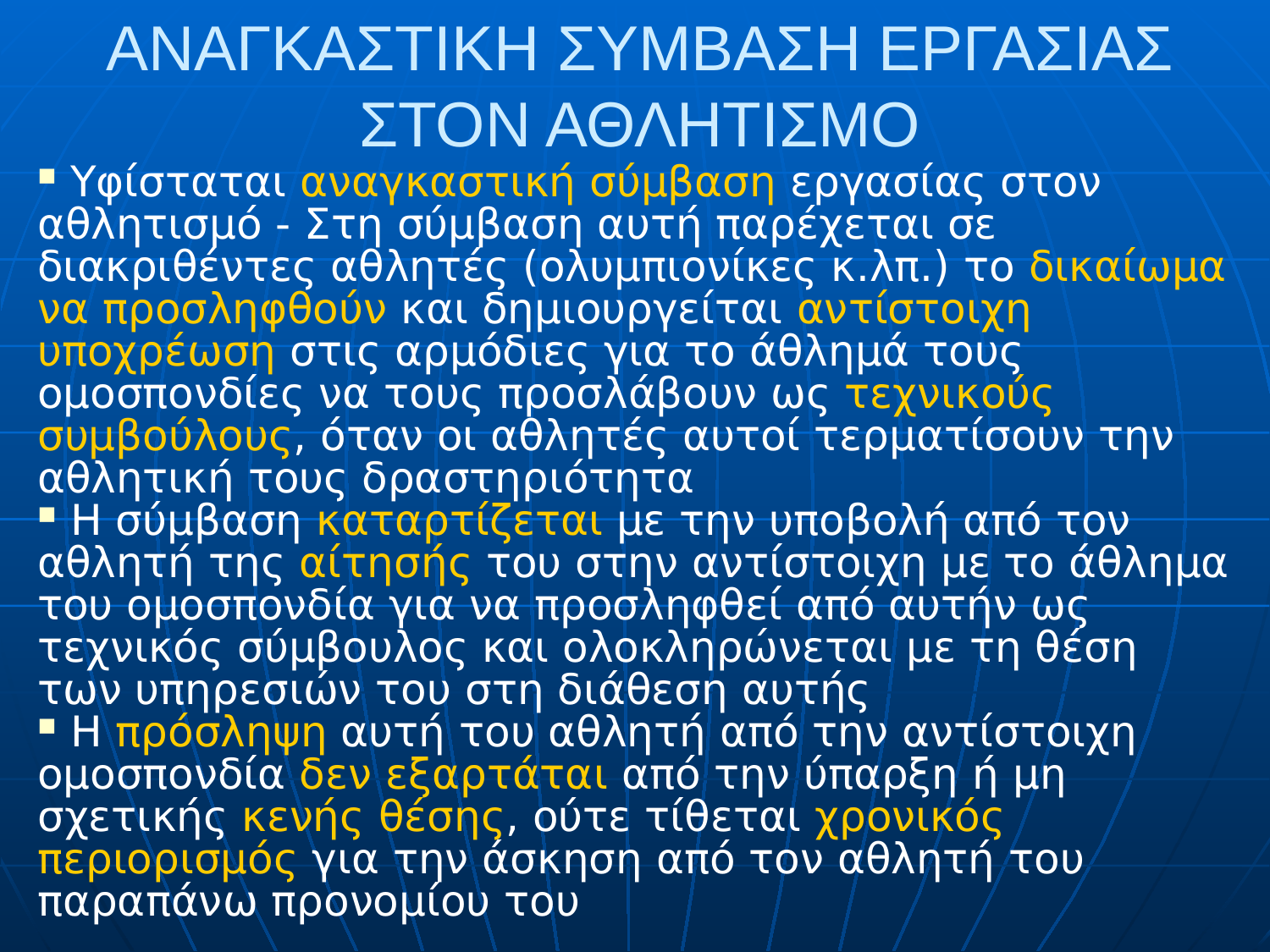

# ΑΝΑΓΚΑΣΤΙΚΗ ΣΥΜΒΑΣΗ ΕΡΓΑΣΙΑΣ ΣΤΟΝ ΑΘΛΗΤΙΣΜΟ
 Υφίσταται αναγκαστική σύμβαση εργασίας στον αθλητισμό - Στη σύμβαση αυτή παρέχεται σε διακριθέντες αθλητές (ολυμπιονίκες κ.λπ.) το δικαίωμα να προσληφθούν και δημιουργείται αντίστοιχη υποχρέωση στις αρμόδιες για το άθλημά τους ομοσπονδίες να τους προσλάβουν ως τεχνικούς συμβούλους, όταν οι αθλητές αυτοί τερματίσουν την αθλητική τους δραστηριότητα
 Η σύμβαση καταρτίζεται με την υποβολή από τον αθλητή της αίτησής του στην αντίστοιχη με το άθλημα του ομοσπονδία για να προσληφθεί από αυτήν ως τεχνικός σύμβουλος και ολοκληρώνεται με τη θέση των υπηρεσιών του στη διάθεση αυτής
 Η πρόσληψη αυτή του αθλητή από την αντίστοιχη ομοσπονδία δεν εξαρτάται από την ύπαρξη ή μη σχετικής κενής θέσης, ούτε τίθεται χρονικός περιορισμός για την άσκηση από τον αθλητή του παραπάνω προνομίου του